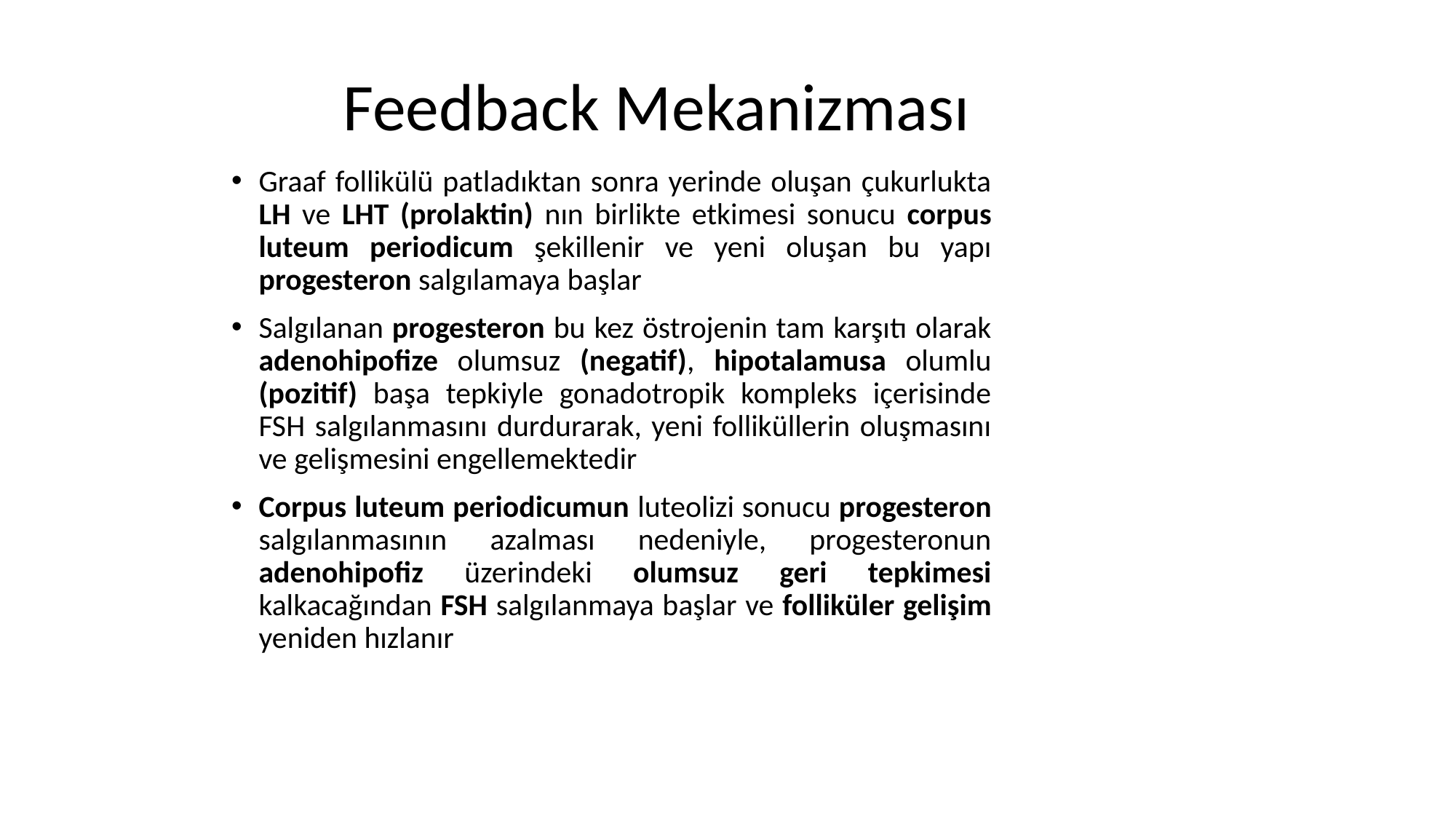

# Feedback Mekanizması
Graaf follikülü patladıktan sonra yerinde oluşan çukurlukta LH ve LHT (prolaktin) nın birlikte etkimesi sonucu corpus luteum periodicum şekillenir ve yeni oluşan bu yapı progesteron salgılamaya başlar
Salgılanan progesteron bu kez östrojenin tam karşıtı olarak adenohipofize olumsuz (negatif), hipotalamusa olumlu (pozitif) başa tepkiyle gonadotropik kompleks içerisinde FSH salgılanmasını durdurarak, yeni folliküllerin oluşmasını ve gelişmesini engellemektedir
Corpus luteum periodicumun luteolizi sonucu progesteron salgılanmasının azalması nedeniyle, progesteronun adenohipofiz üzerindeki olumsuz geri tepkimesi kalkacağından FSH salgılanmaya başlar ve folliküler gelişim yeniden hızlanır